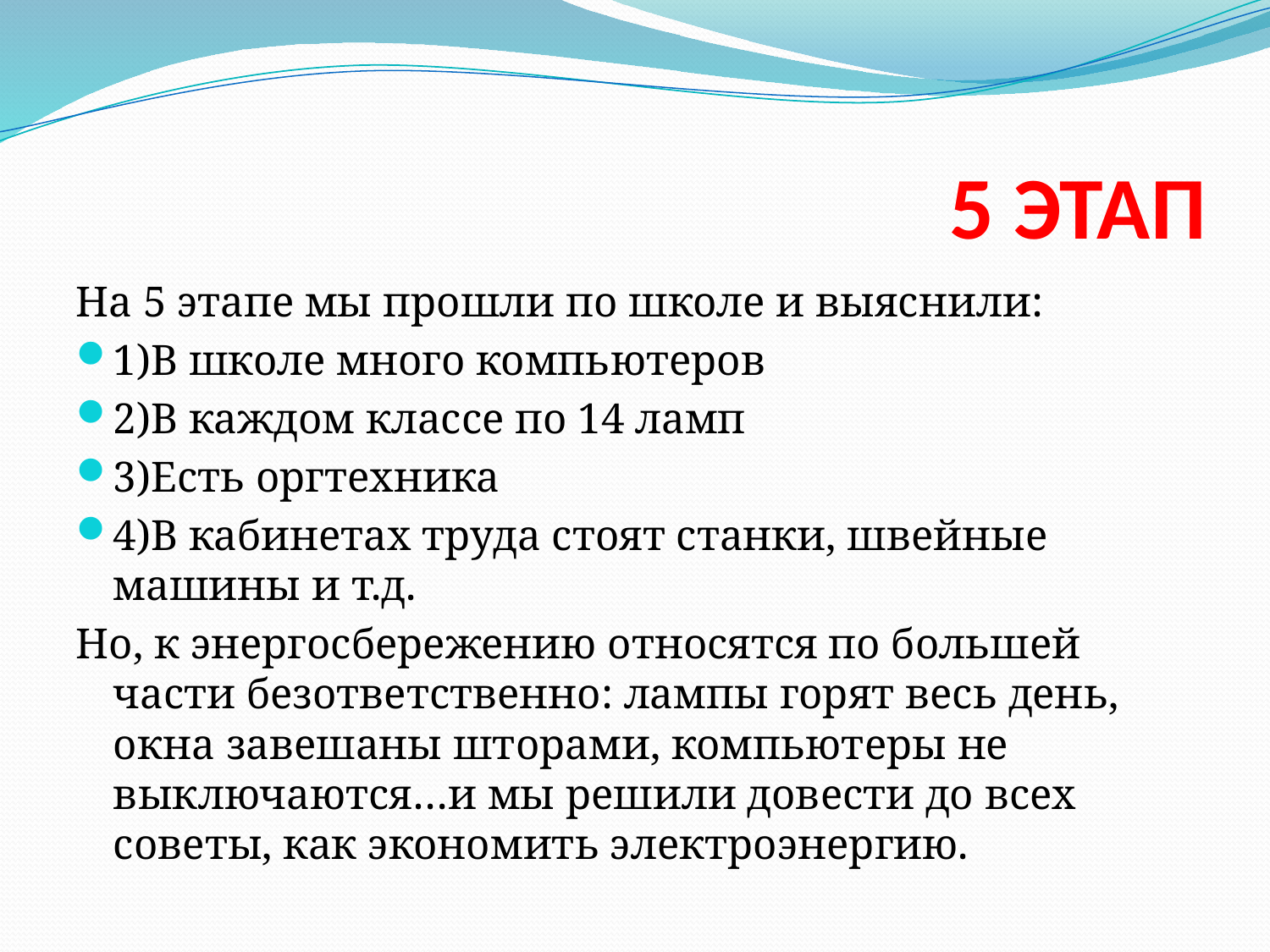

# 5 ЭТАП
На 5 этапе мы прошли по школе и выяснили:
1)В школе много компьютеров
2)В каждом классе по 14 ламп
3)Есть оргтехника
4)В кабинетах труда стоят станки, швейные машины и т.д.
Но, к энергосбережению относятся по большей части безответственно: лампы горят весь день, окна завешаны шторами, компьютеры не выключаются…и мы решили довести до всех советы, как экономить электроэнергию.